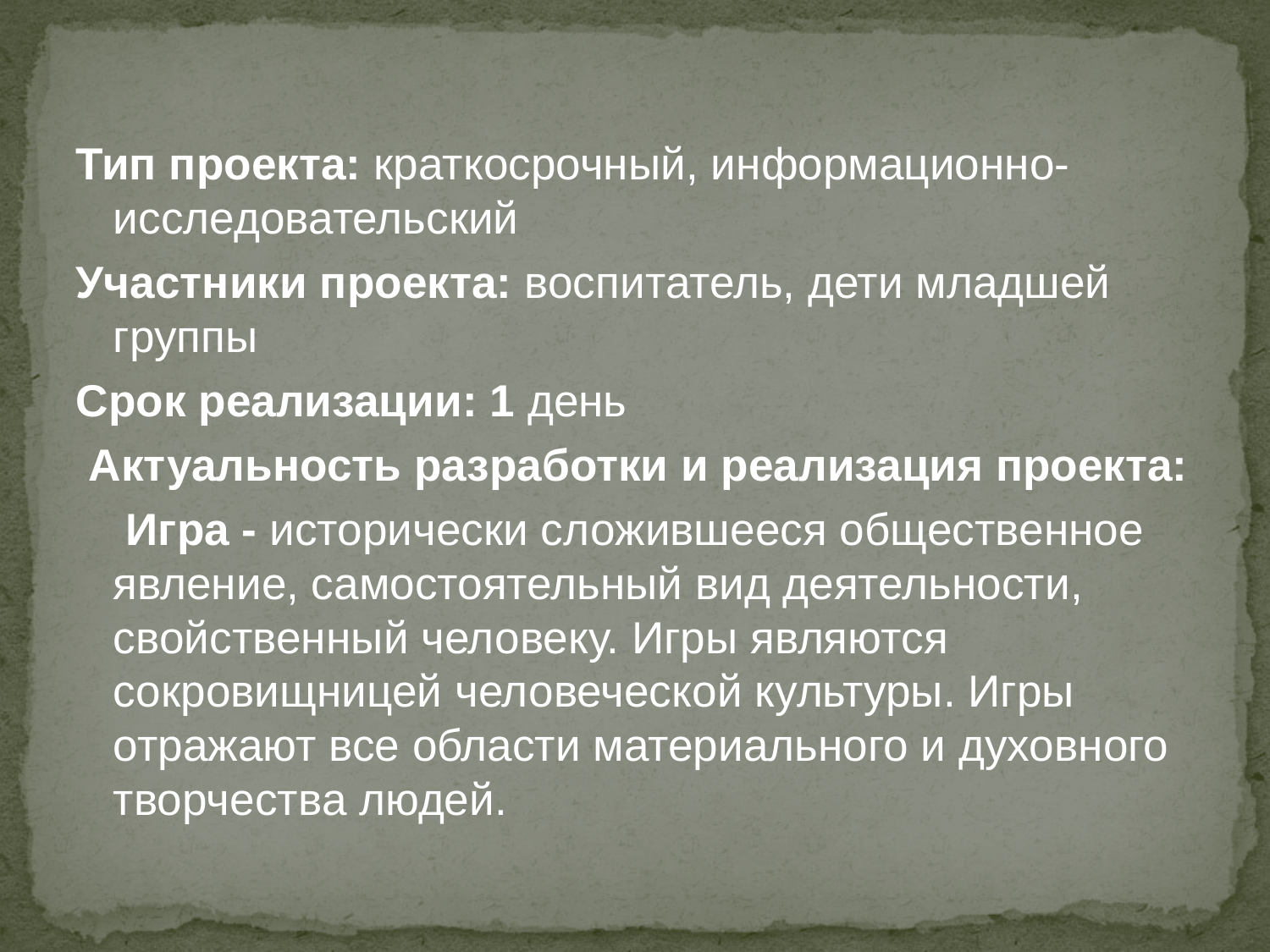

Тип проекта: краткосрочный, информационно-исследовательский
Участники проекта: воспитатель, дети младшей группы
Срок реализации: 1 день
 Актуальность разработки и реализация проекта:
    Игра - исторически сложившееся общественное явление, самостоятельный вид деятельности, свойственный человеку. Игры являются сокровищницей человеческой культуры. Игры отражают все области материального и духовного творчества людей.